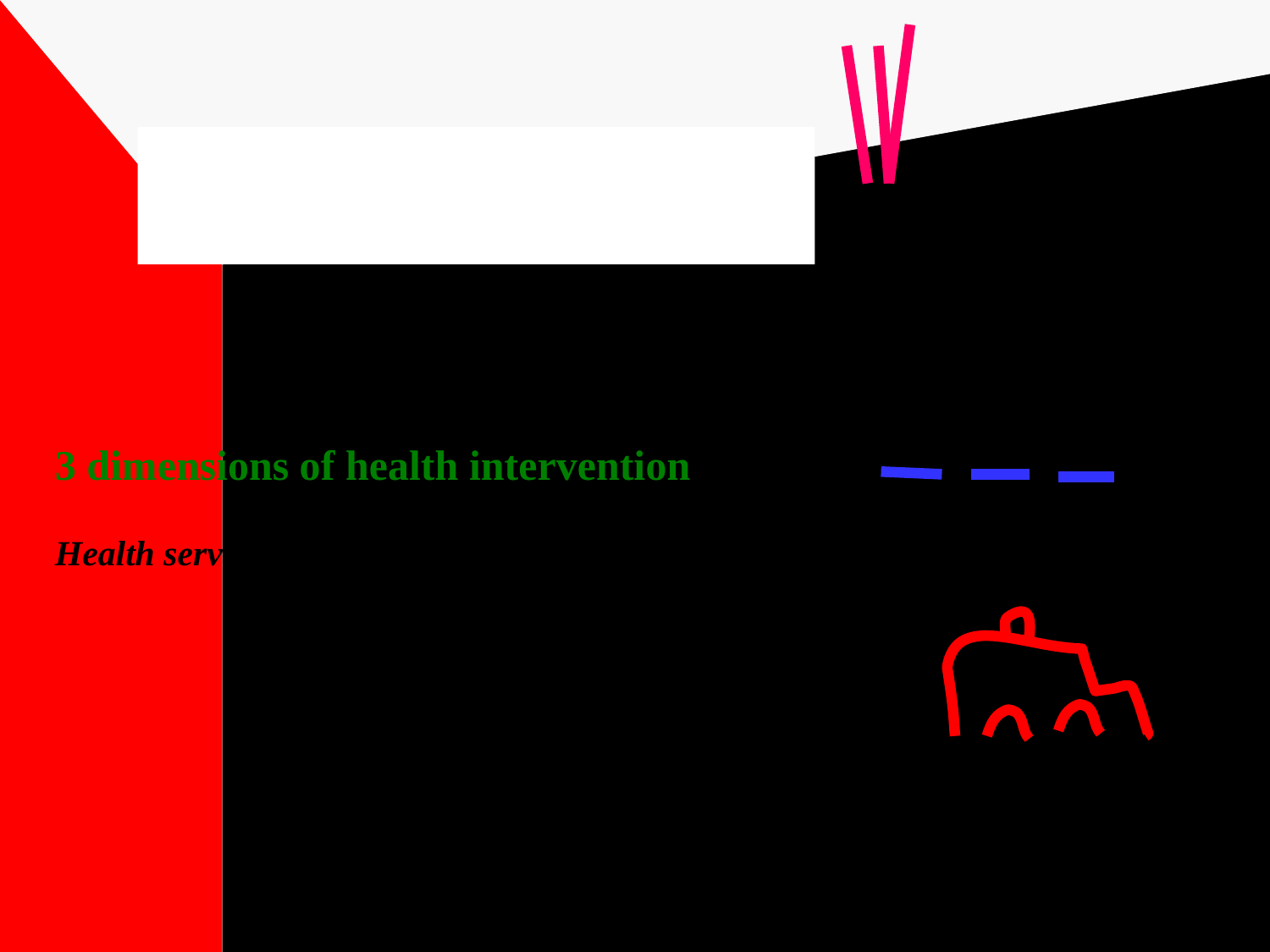

3 dimensions of health intervention

Health services